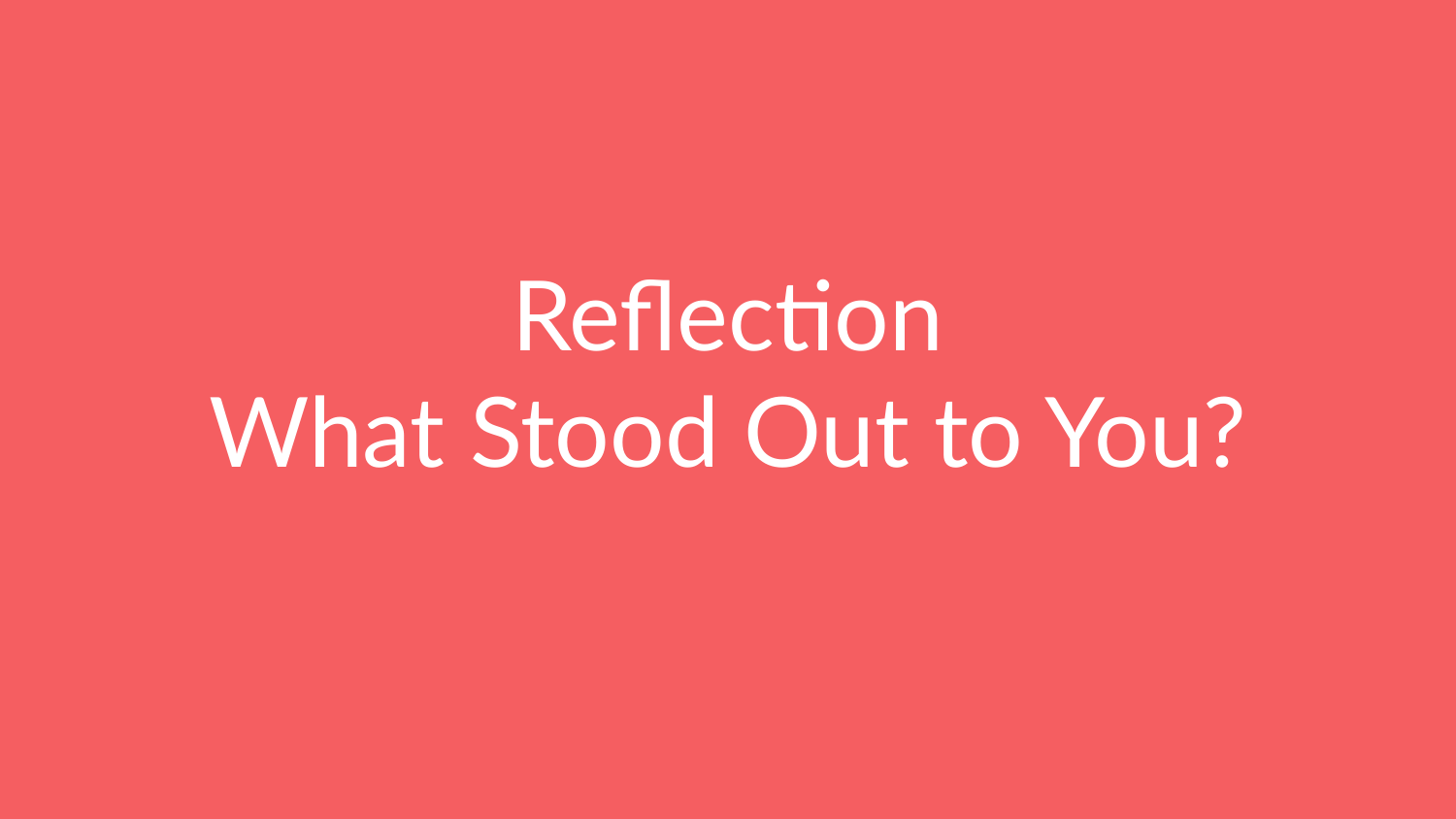

# Reflection
What Stood Out to You?